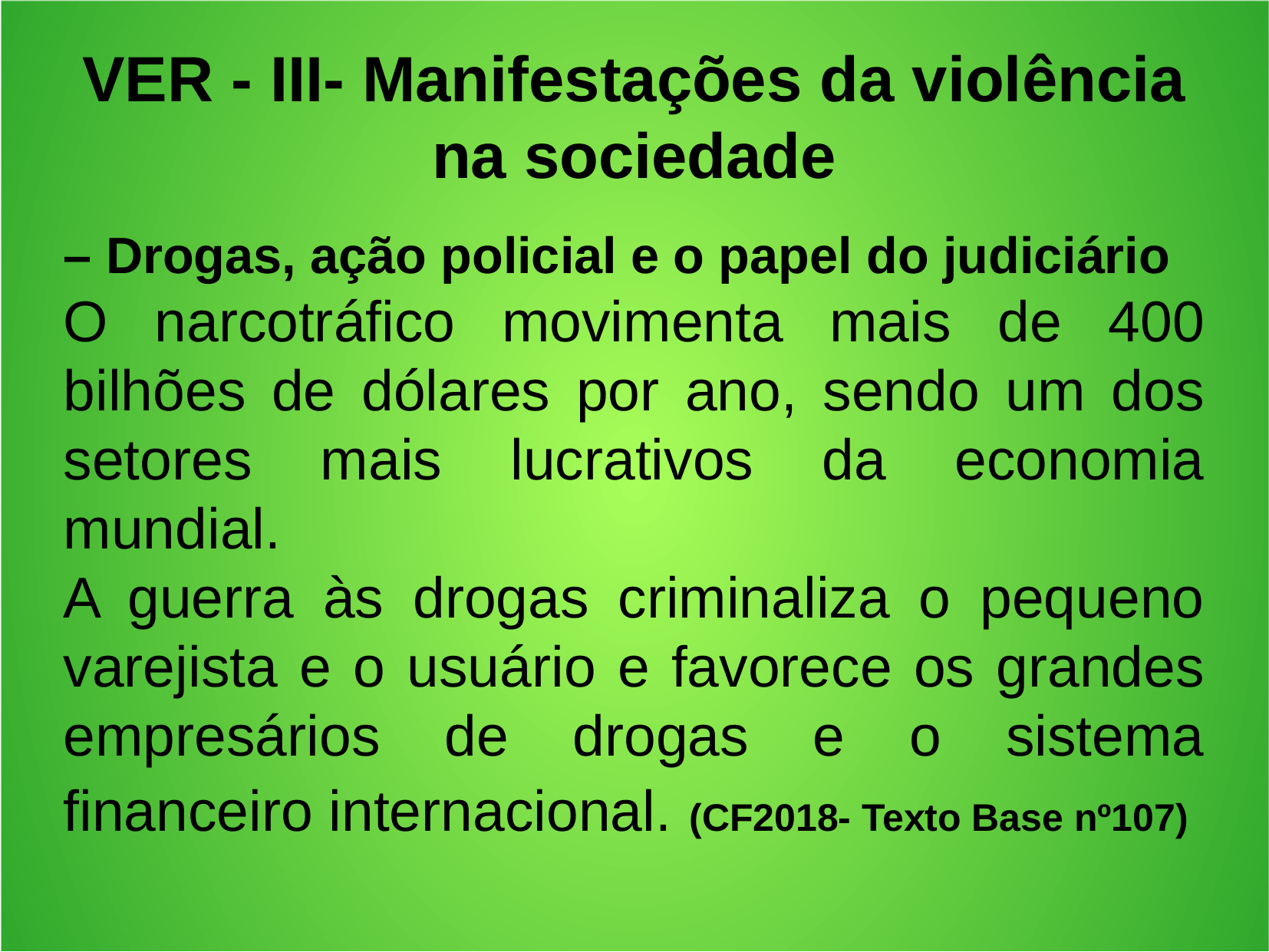

VER - III- Manifestações da violência na sociedade
– Drogas, ação policial e o papel do judiciário
O narcotráfico movimenta mais de 400 bilhões de dólares por ano, sendo um dos setores mais lucrativos da economia mundial.
A guerra às drogas criminaliza o pequeno varejista e o usuário e favorece os grandes empresários de drogas e o sistema financeiro internacional. (CF2018- Texto Base nº107)